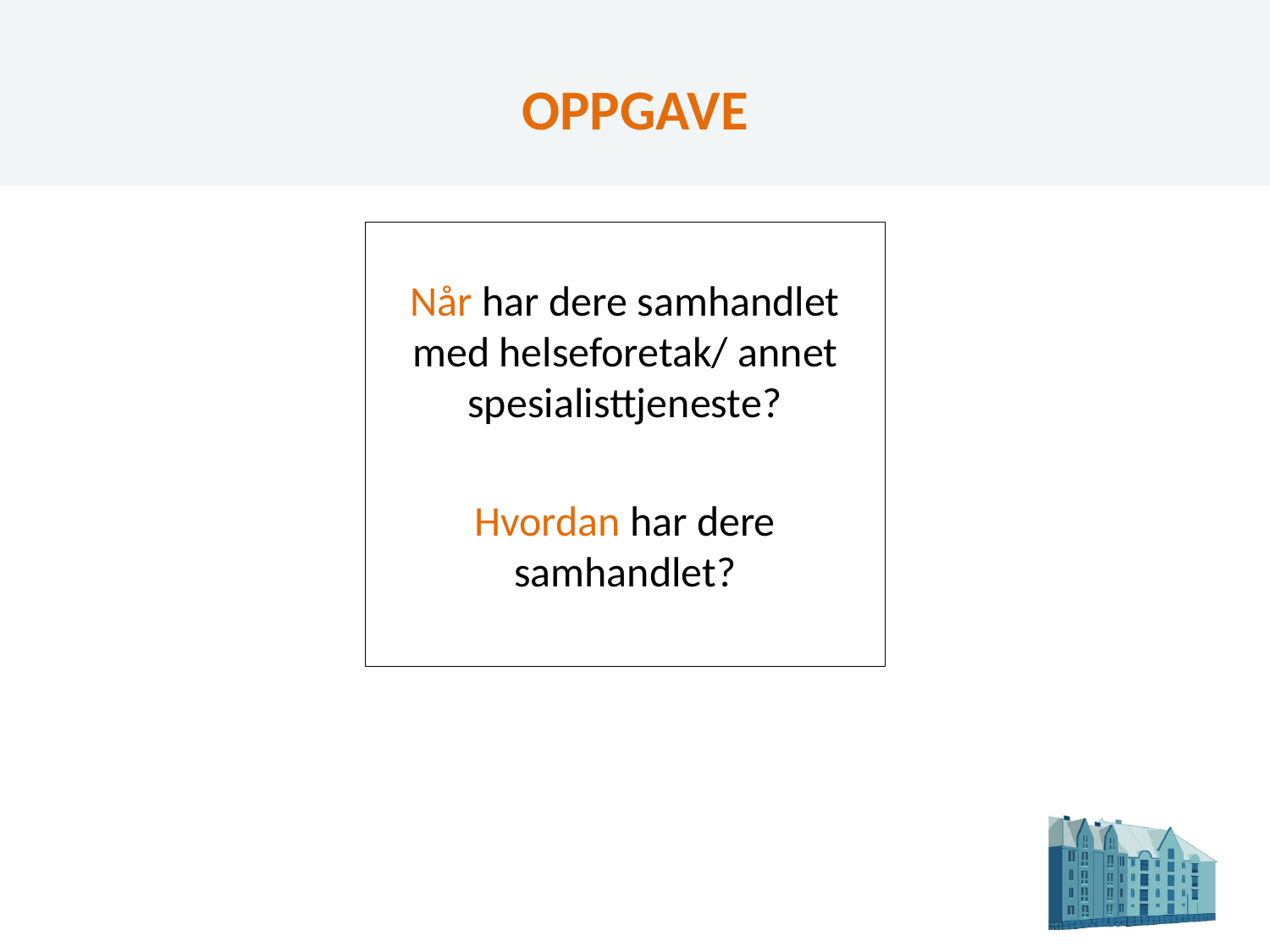

# OPPGAVE

Når har dere samhandlet med helseforetak/ annet spesialisttjeneste?

Hvordan har dere samhandlet?